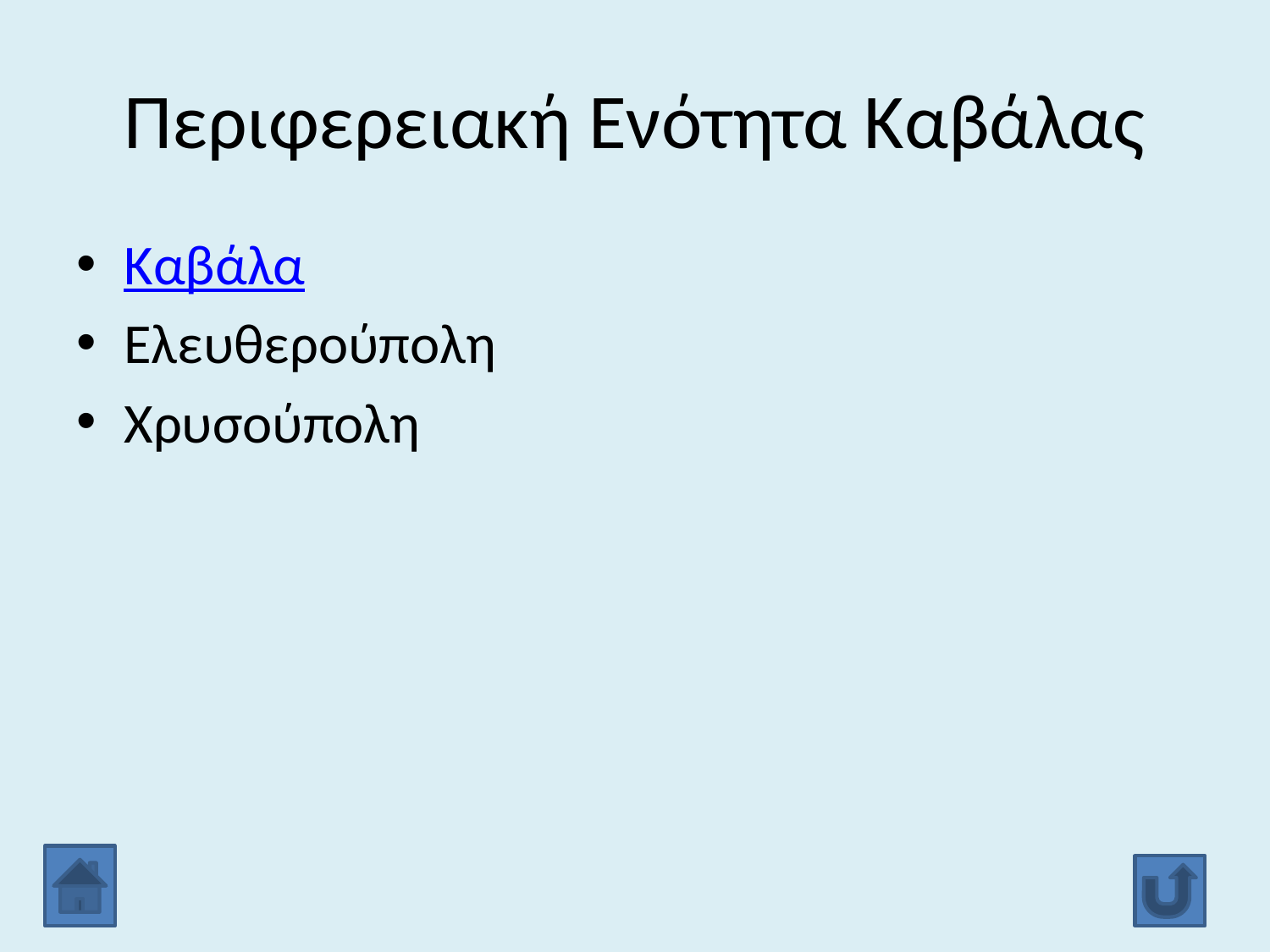

# Περιφερειακή Ενότητα Καβάλας
Καβάλα
Ελευθερούπολη
Χρυσούπολη